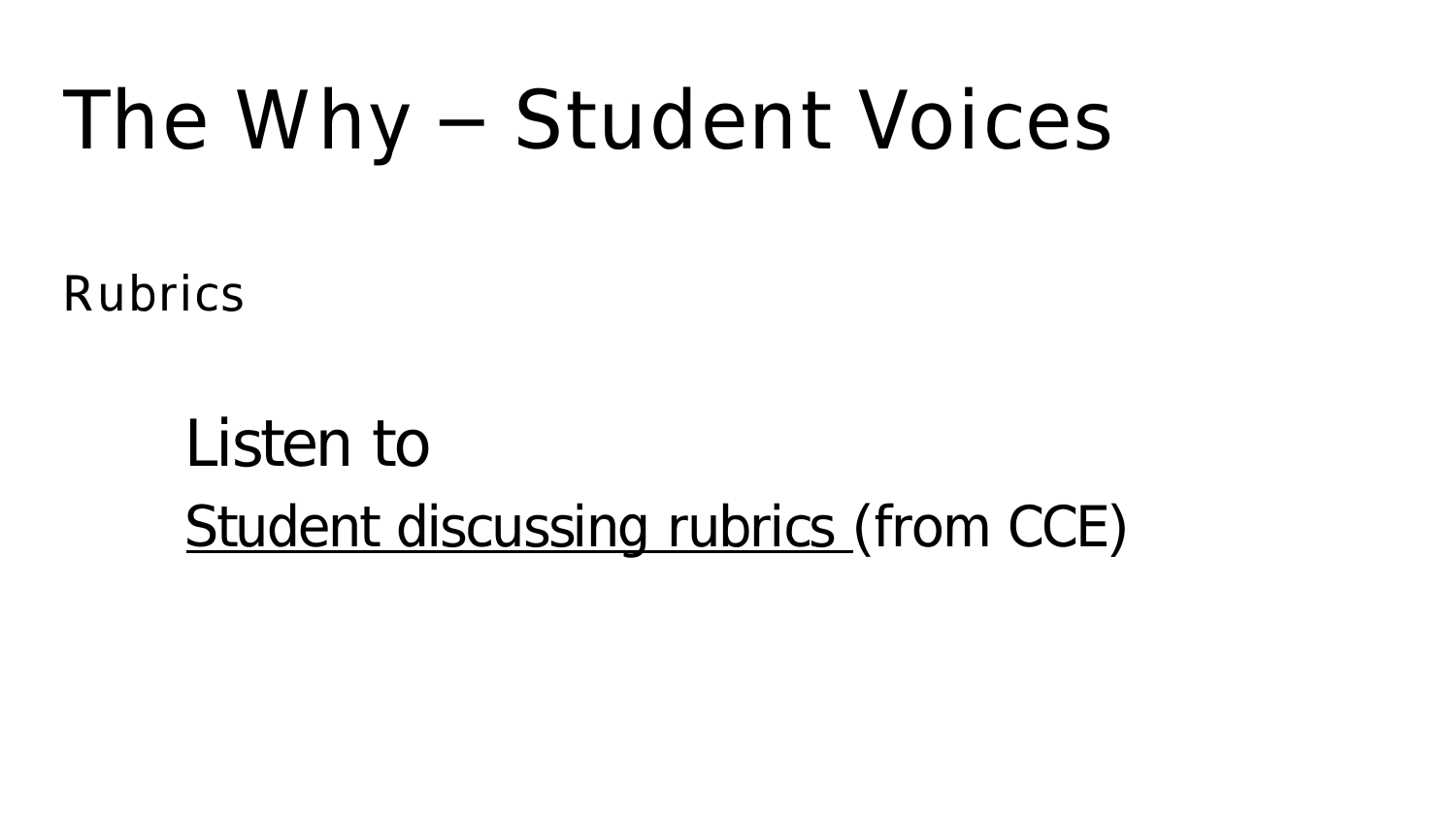

# The Why – Student Voices Rubrics
Listen to
Student discussing rubrics (from CCE)